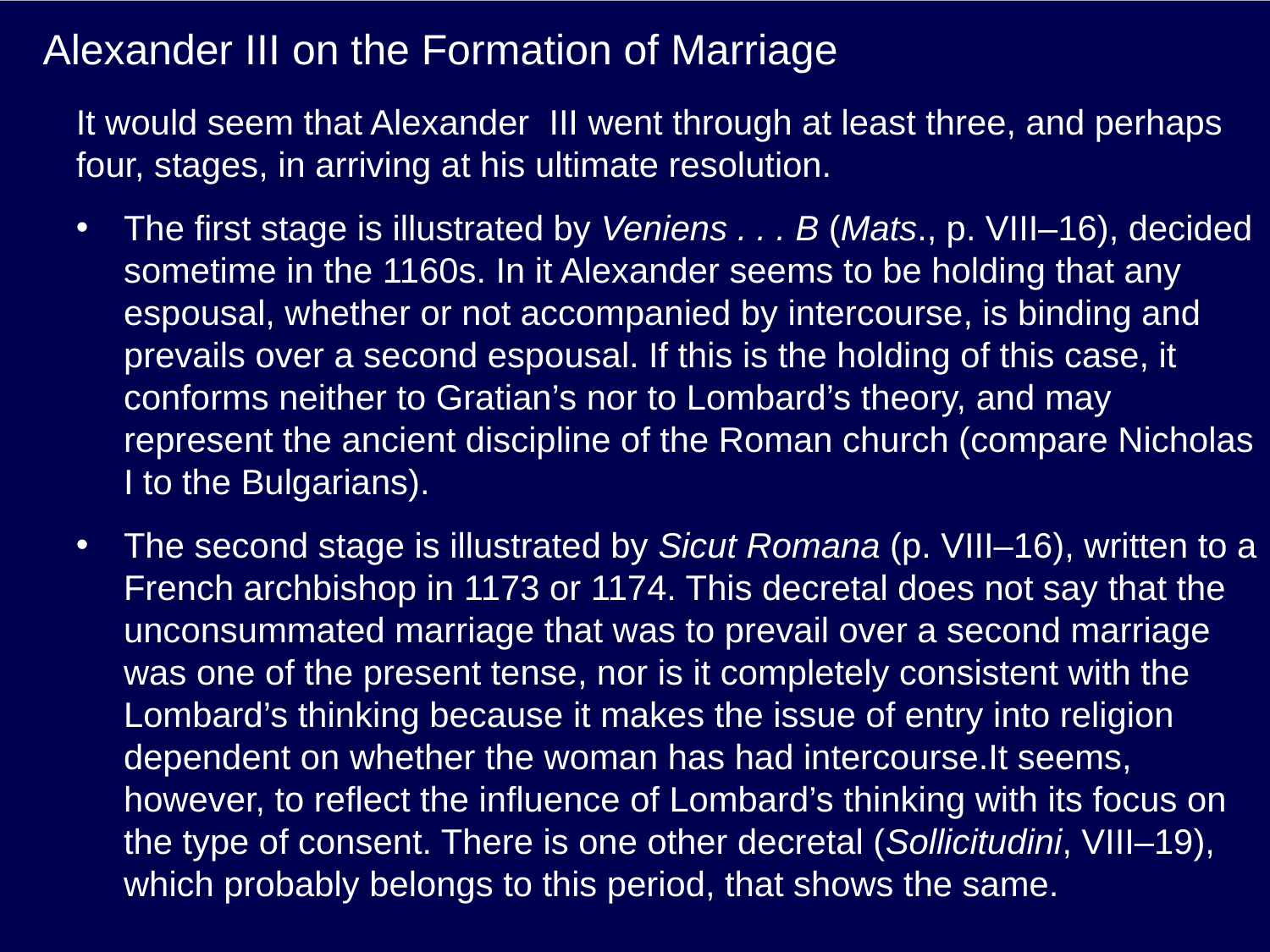

# Alexander III on the Formation of Marriage
It would seem that Alexander  III went through at least three, and perhaps four, stages, in arriving at his ultimate resolution.

The first stage is illustrated by Veniens . . . B (Mats., p. VIII–16), decided sometime in the 1160s. In it Alexander seems to be holding that any espousal, whether or not accompanied by intercourse, is binding and prevails over a second espousal. If this is the holding of this case, it conforms neither to Gratian’s nor to Lombard’s theory, and may represent the ancient discipline of the Roman church (compare Nicholas I to the Bulgarians).

The second stage is illustrated by Sicut Romana (p. VIII–16), written to a French archbishop in 1173 or 1174. This decretal does not say that the unconsummated marriage that was to prevail over a second marriage was one of the present tense, nor is it completely consistent with the Lombard’s thinking because it makes the issue of entry into religion dependent on whether the woman has had intercourse.It seems, however, to reflect the influence of Lombard’s thinking with its focus on the type of consent. There is one other decretal (Sollicitudini, VIII–19), which probably belongs to this period, that shows the same.